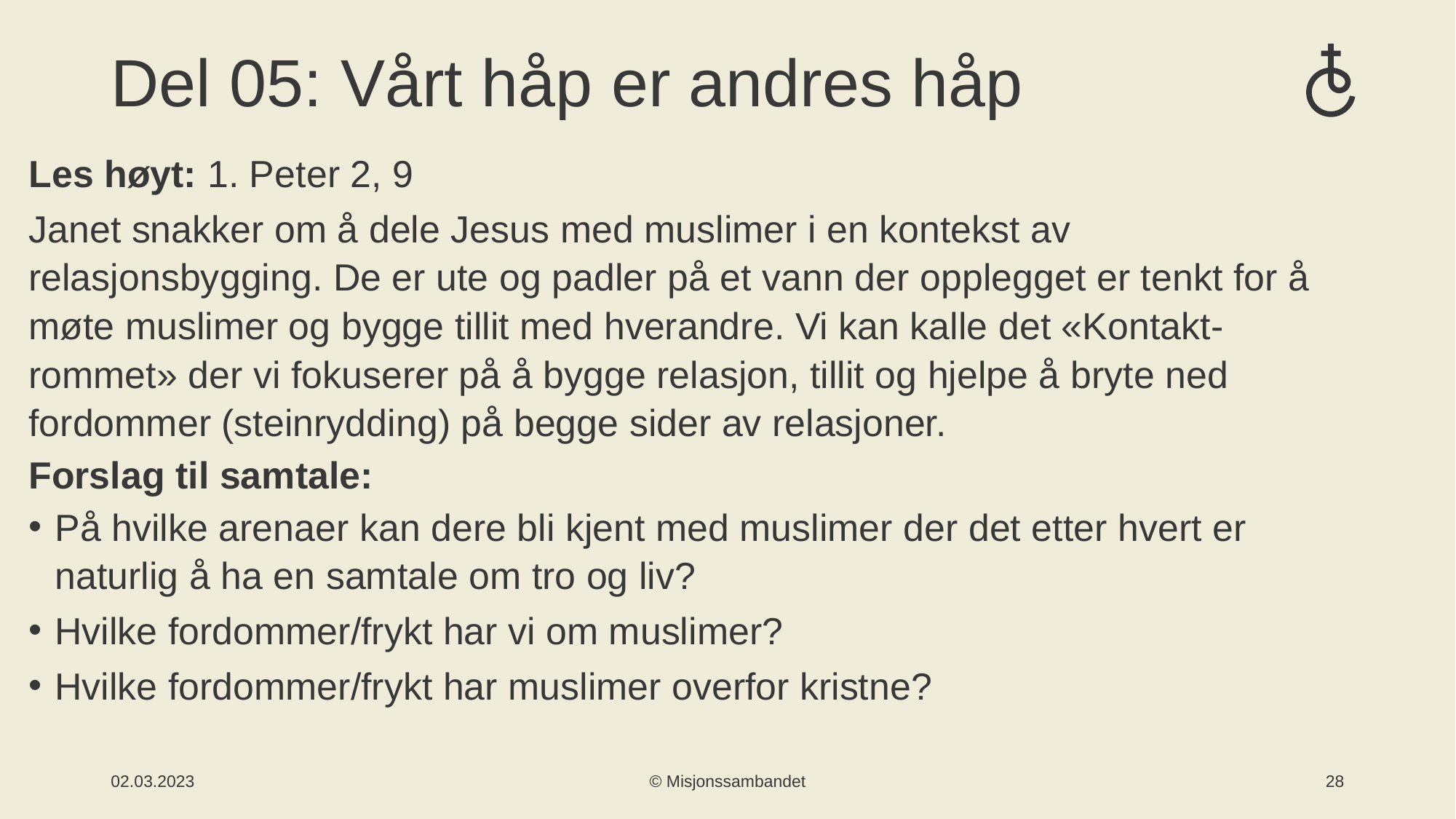

# Del 05: Vårt håp er andres håp

Les høyt: 1. Peter 2, 9
Janet snakker om å dele Jesus med muslimer i en kontekst av relasjonsbygging. De er ute og padler på et vann der opplegget er tenkt for å møte muslimer og bygge tillit med hverandre. Vi kan kalle det «Kontakt-rommet» der vi fokuserer på å bygge relasjon, tillit og hjelpe å bryte ned fordommer (steinrydding) på begge sider av relasjoner.
Forslag til samtale:
På hvilke arenaer kan dere bli kjent med muslimer der det etter hvert er naturlig å ha en samtale om tro og liv?
Hvilke fordommer/frykt har vi om muslimer?
Hvilke fordommer/frykt har muslimer overfor kristne?
02.03.2023
© Misjonssambandet
28